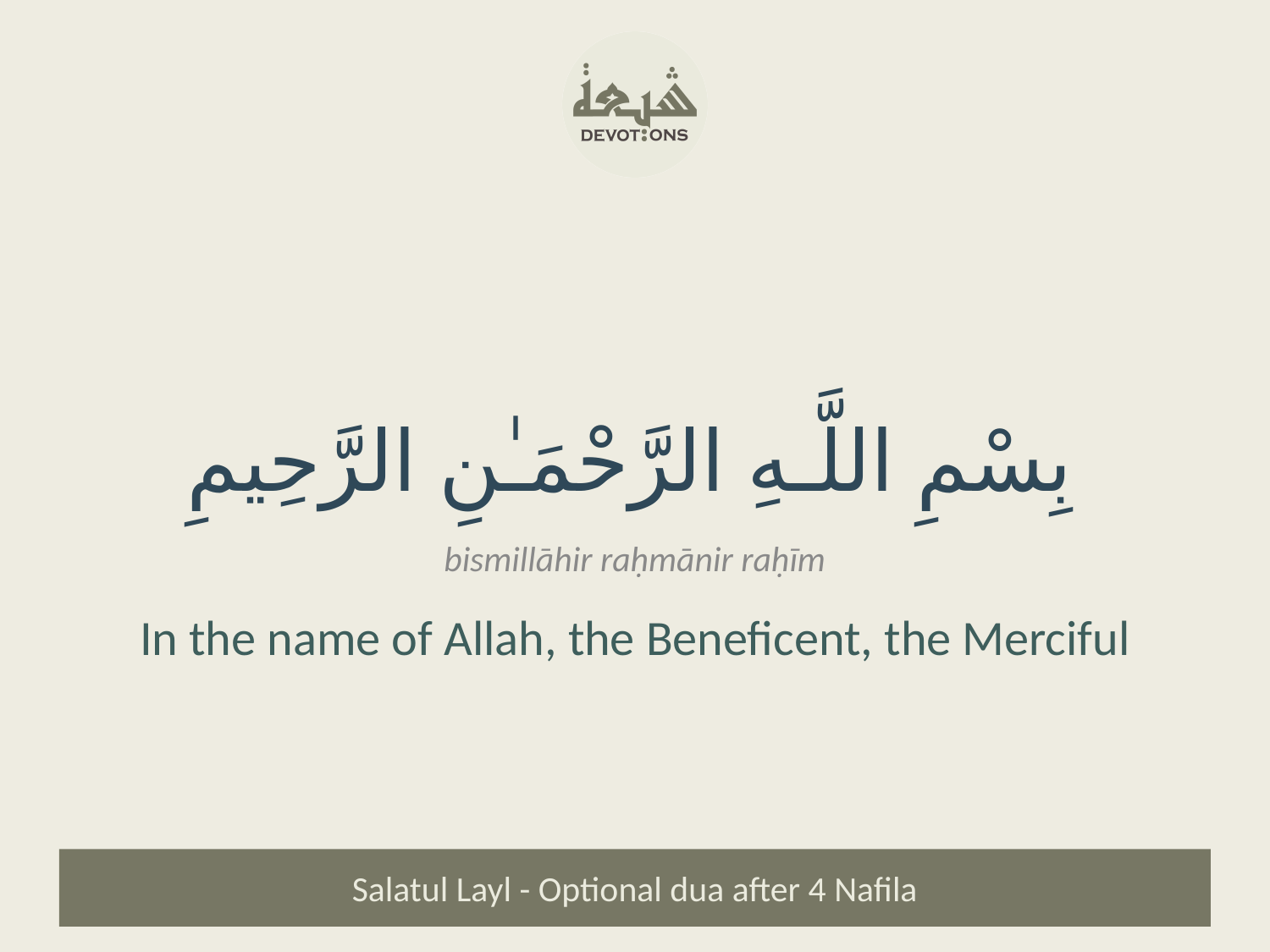

بِسْمِ اللَّـهِ الرَّحْمَـٰنِ الرَّحِيمِ
bismillāhir raḥmānir raḥīm
In the name of Allah, the Beneficent, the Merciful
Salatul Layl - Optional dua after 4 Nafila